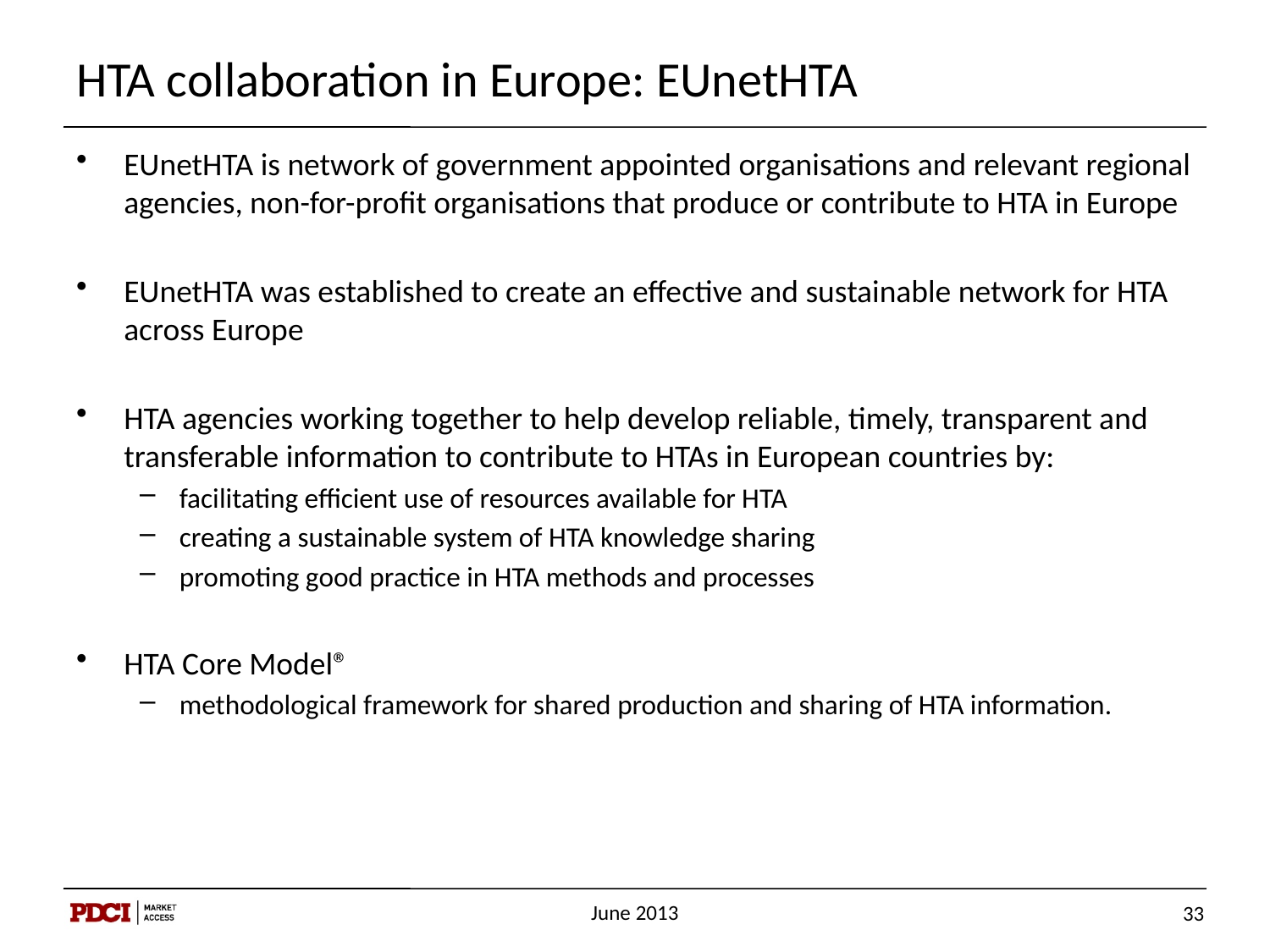

# HTA collaboration in Europe: EUnetHTA
EUnetHTA is network of government appointed organisations and relevant regional agencies, non-for-profit organisations that produce or contribute to HTA in Europe

EUnetHTA was established to create an effective and sustainable network for HTA across Europe

HTA agencies working together to help develop reliable, timely, transparent and transferable information to contribute to HTAs in European countries by:
facilitating efficient use of resources available for HTA
creating a sustainable system of HTA knowledge sharing
promoting good practice in HTA methods and processes

HTA Core Model®
methodological framework for shared production and sharing of HTA information.

June 2013
33